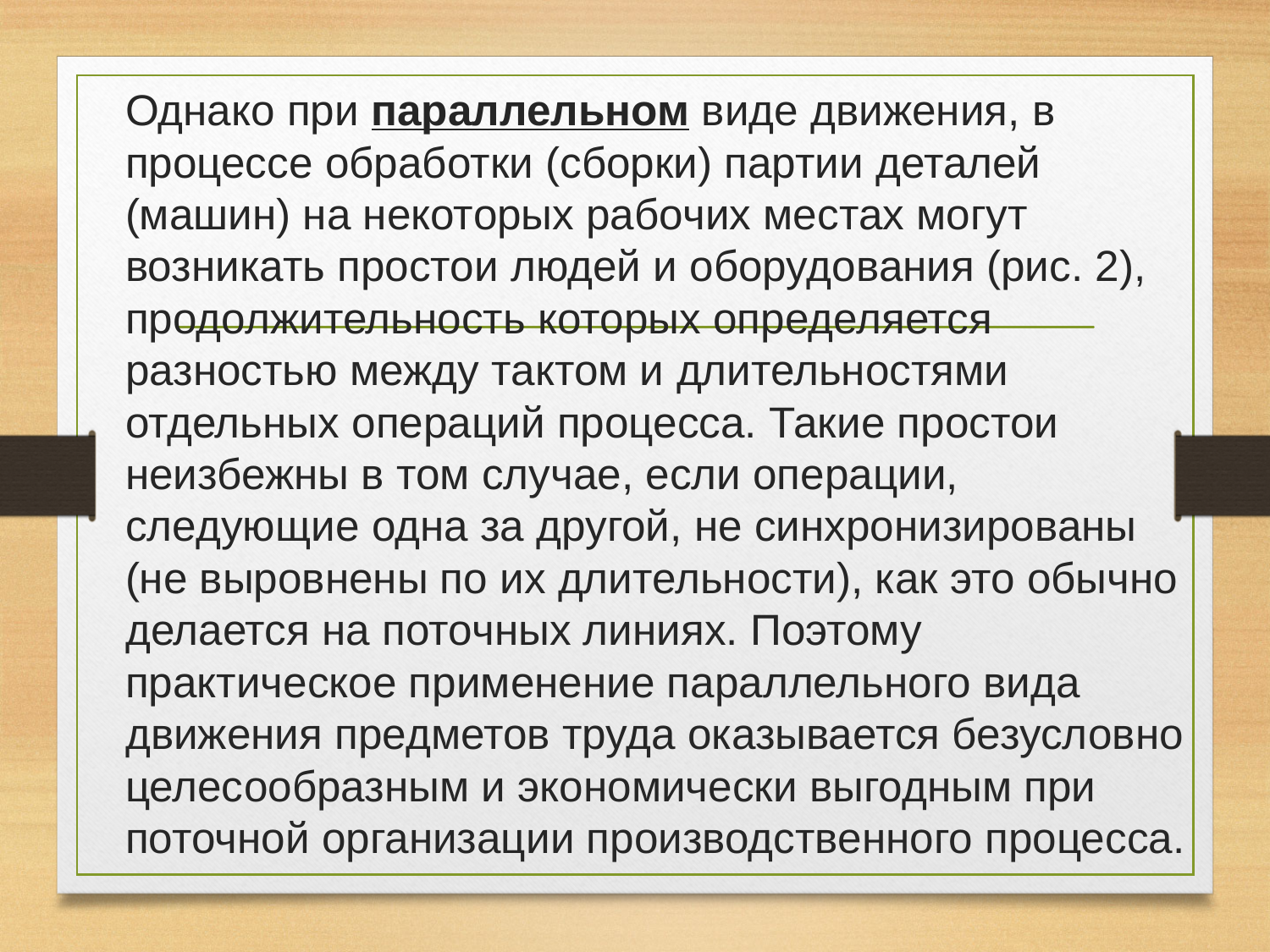

Однако при параллельном виде движения, в процессе обработки (сборки) партии деталей (машин) на некоторых рабочих местах могут возникать простои людей и оборудования (рис. 2), продолжительность которых определяется разностью между тактом и длительностями отдельных операций процесса. Такие простои неизбежны в том случае, если операции, следующие одна за другой, не синхронизированы (не выровнены по их длительности), как это обычно делается на поточных линиях. Поэтому практическое применение параллельного вида движения предметов труда оказывается безусловно целесообразным и экономически выгодным при поточной организации производственного процесса.